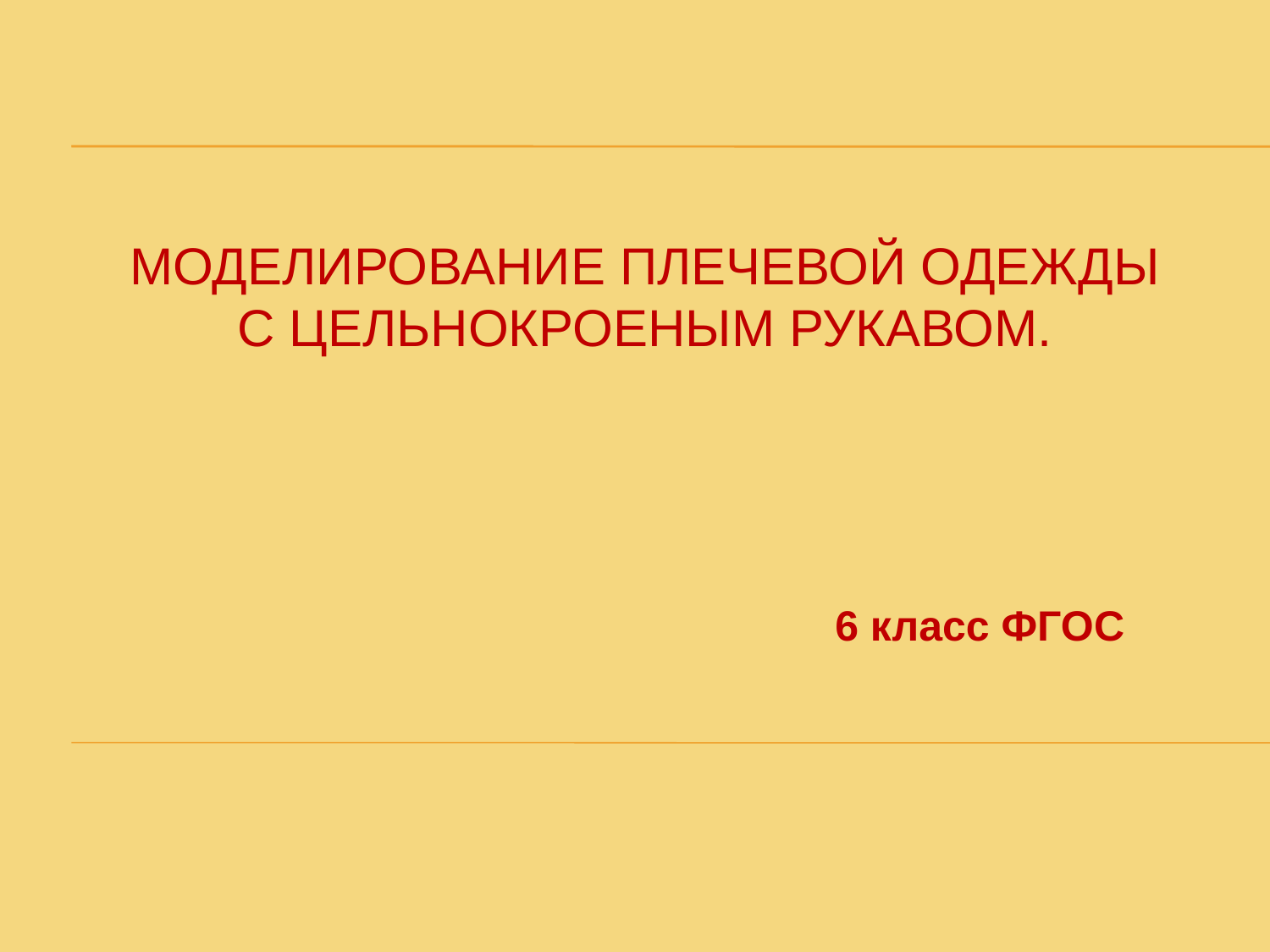

# Моделирование плечевой одежды с цельнокроеным рукавом.
6 класс ФГОС